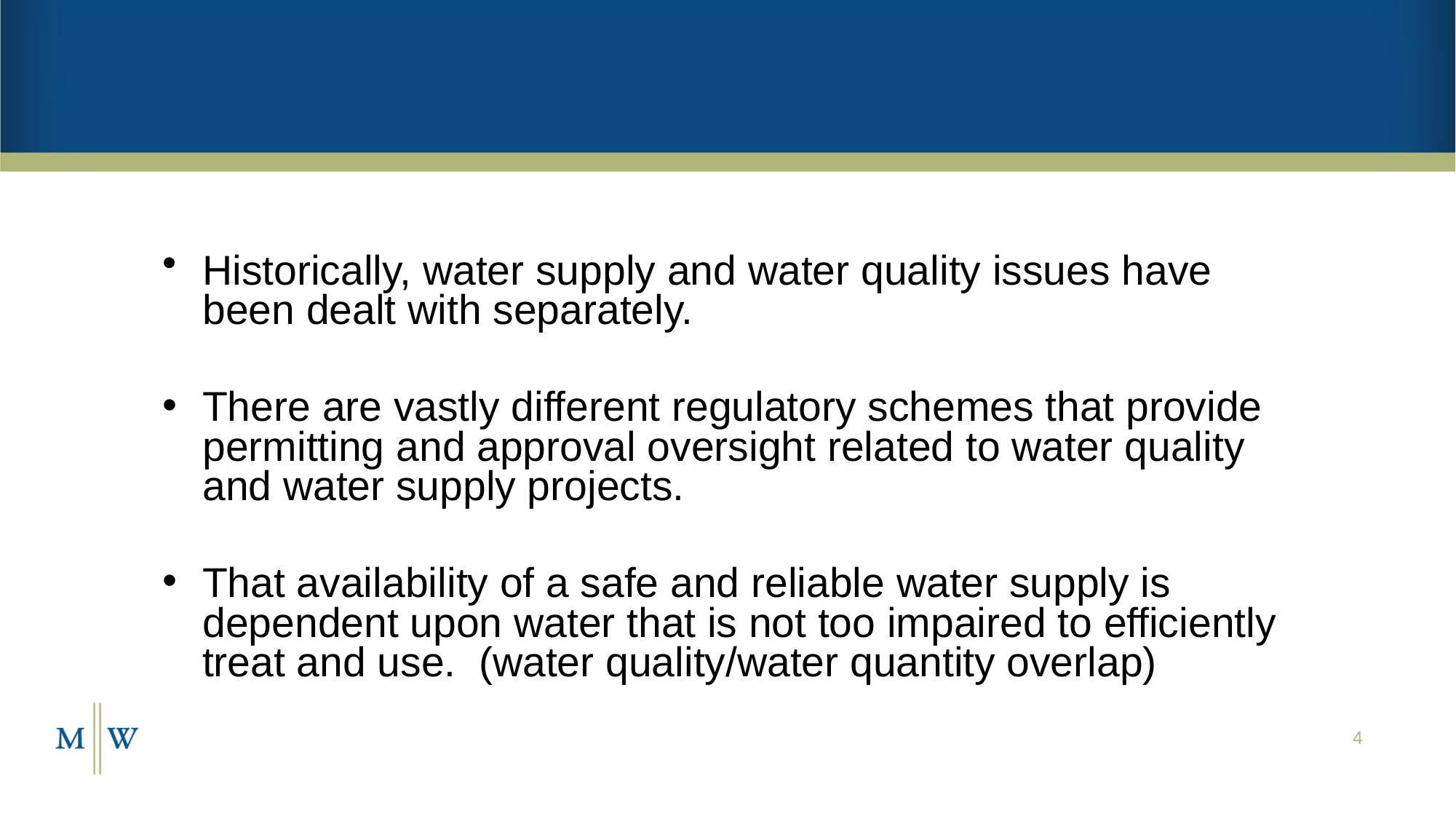

#

Historically, water supply and water quality issues have been dealt with separately.

There are vastly different regulatory schemes that provide permitting and approval oversight related to water quality and water supply projects.

That availability of a safe and reliable water supply is dependent upon water that is not too impaired to efficiently treat and use.  (water quality/water quantity overlap)

4